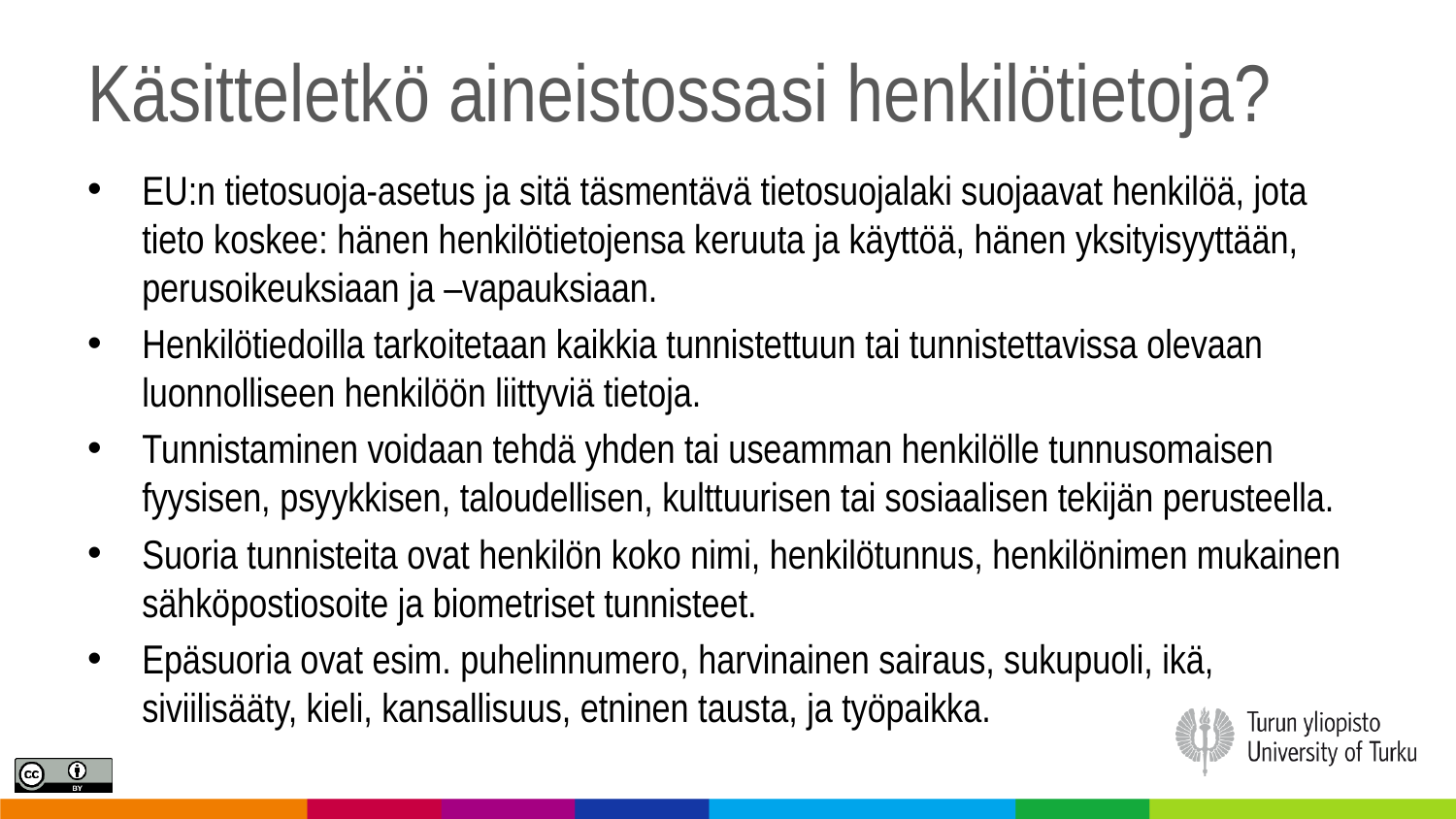

# Käsitteletkö aineistossasi henkilötietoja?
EU:n tietosuoja-asetus ja sitä täsmentävä tietosuojalaki suojaavat henkilöä, jota tieto koskee: hänen henkilötietojensa keruuta ja käyttöä, hänen yksityisyyttään, perusoikeuksiaan ja –vapauksiaan.
Henkilötiedoilla tarkoitetaan kaikkia tunnistettuun tai tunnistettavissa olevaan luonnolliseen henkilöön liittyviä tietoja.
Tunnistaminen voidaan tehdä yhden tai useamman henkilölle tunnusomaisen fyysisen, psyykkisen, taloudellisen, kulttuurisen tai sosiaalisen tekijän perusteella.
Suoria tunnisteita ovat henkilön koko nimi, henkilötunnus, henkilönimen mukainen sähköpostiosoite ja biometriset tunnisteet.
Epäsuoria ovat esim. puhelinnumero, harvinainen sairaus, sukupuoli, ikä, siviilisääty, kieli, kansallisuus, etninen tausta, ja työpaikka.